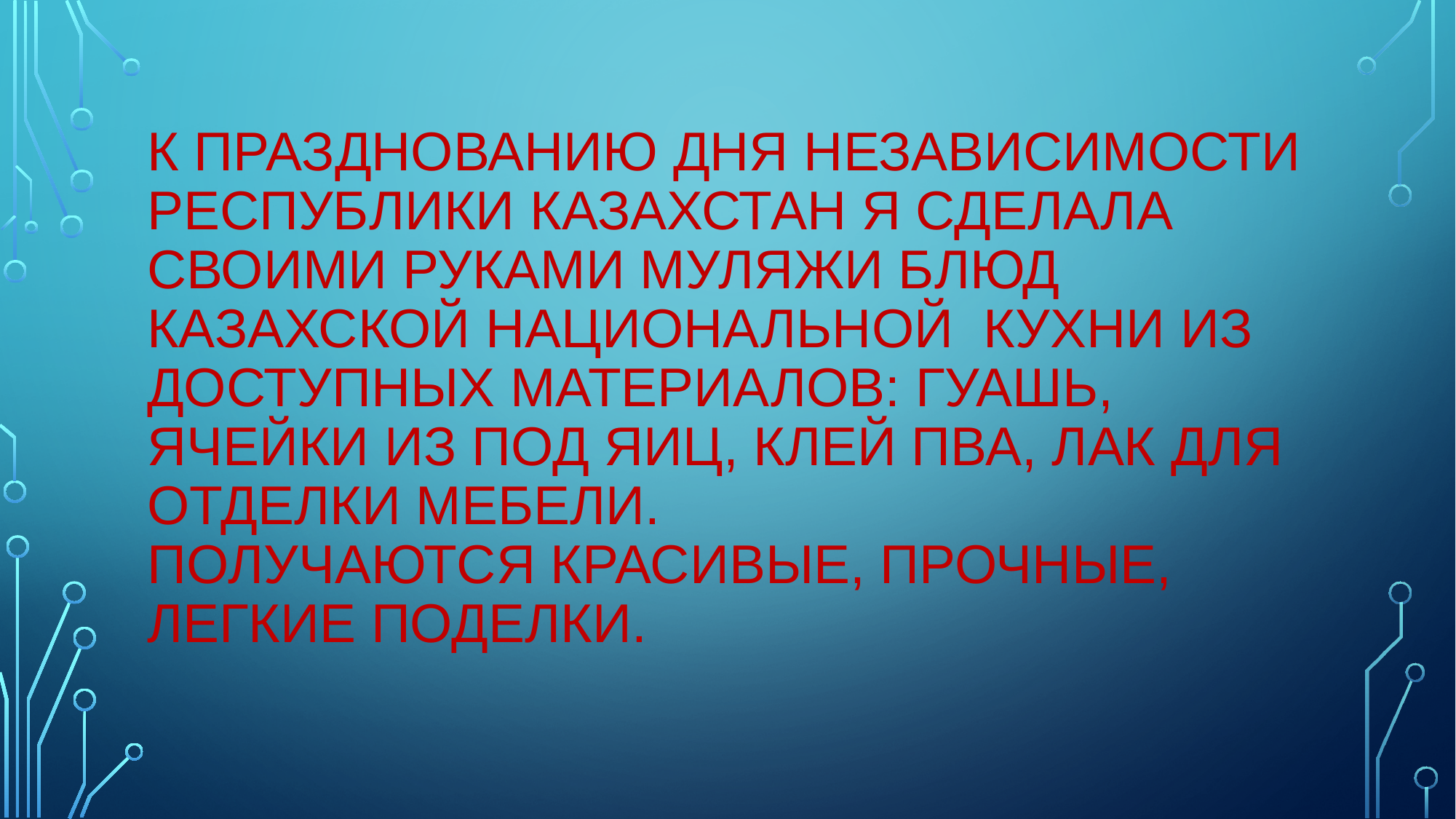

# К празднованию дня Независимости Республики Казахстан я сделала своими руками муляжи блюд казахской национальной  кухни из доступных материалов: гуашь, ячейки из под яиц, клей ПВА, лак для отделки мебели. Получаются красивые, прочные, легкие поделки.